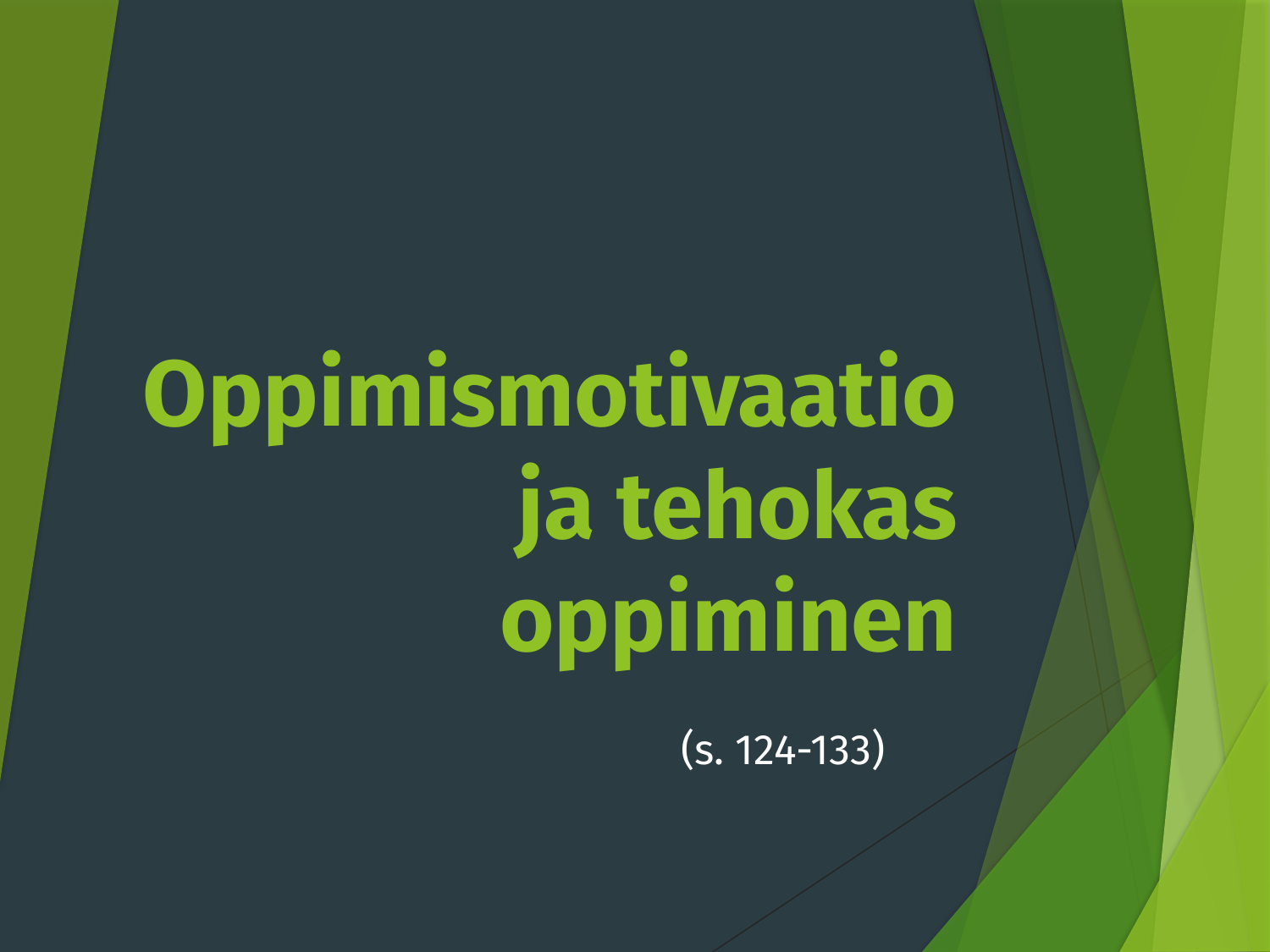

# Oppimismotivaatio ja tehokas oppiminen
(s. 124-133)